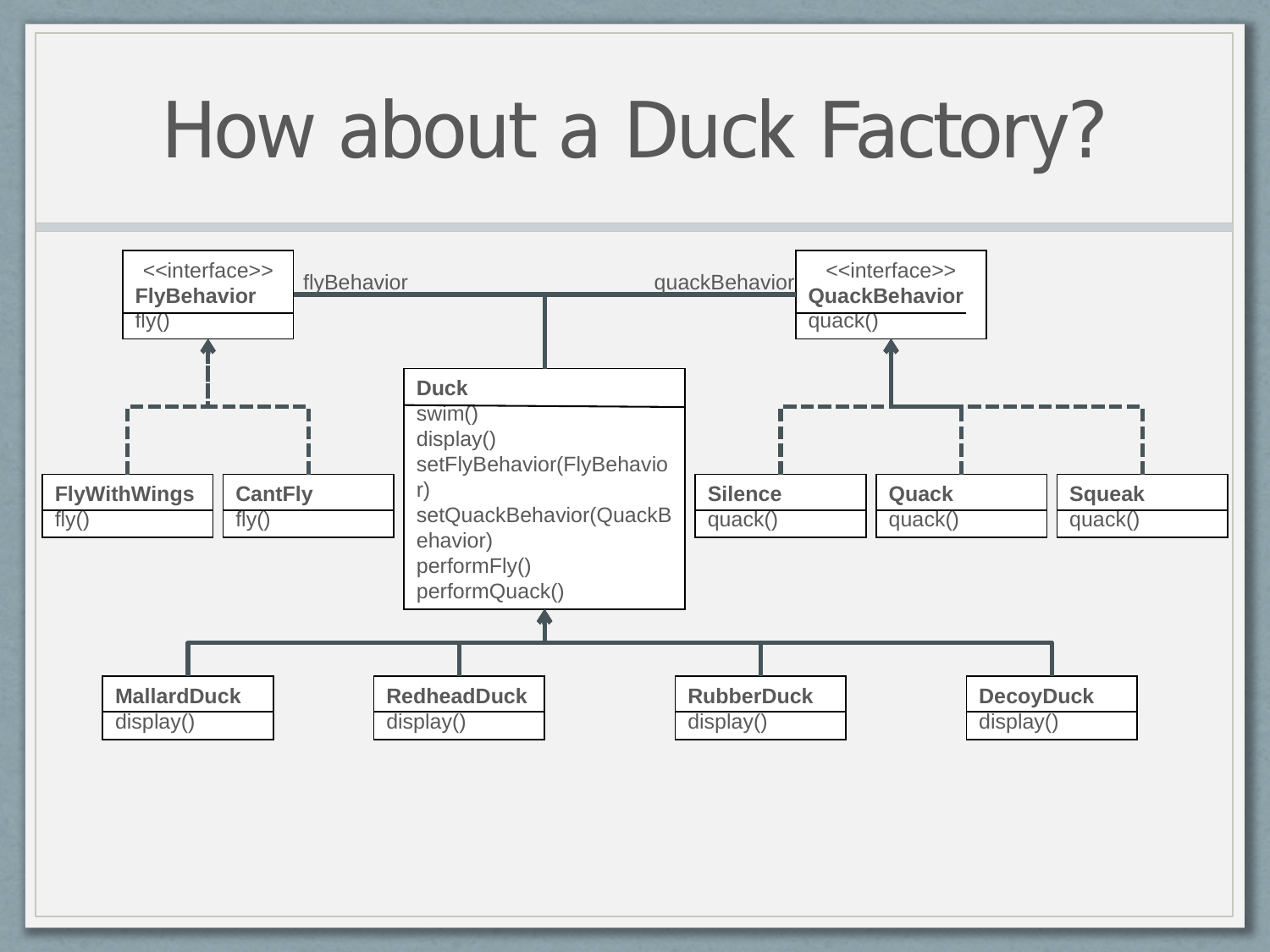

# How about a Duck Factory?
<<interface>>
FlyBehavior
fly()
<<interface>>
QuackBehavior
quack()
flyBehavior
quackBehavior
Duck
swim()
display()
setFlyBehavior(FlyBehavior)
setQuackBehavior(QuackBehavior)
performFly()
performQuack()
FlyWithWings
fly()
CantFly
fly()
Silence
quack()
Quack
quack()
Squeak
quack()
MallardDuck
display()
RedheadDuck
display()
RubberDuck
display()
DecoyDuck
display()